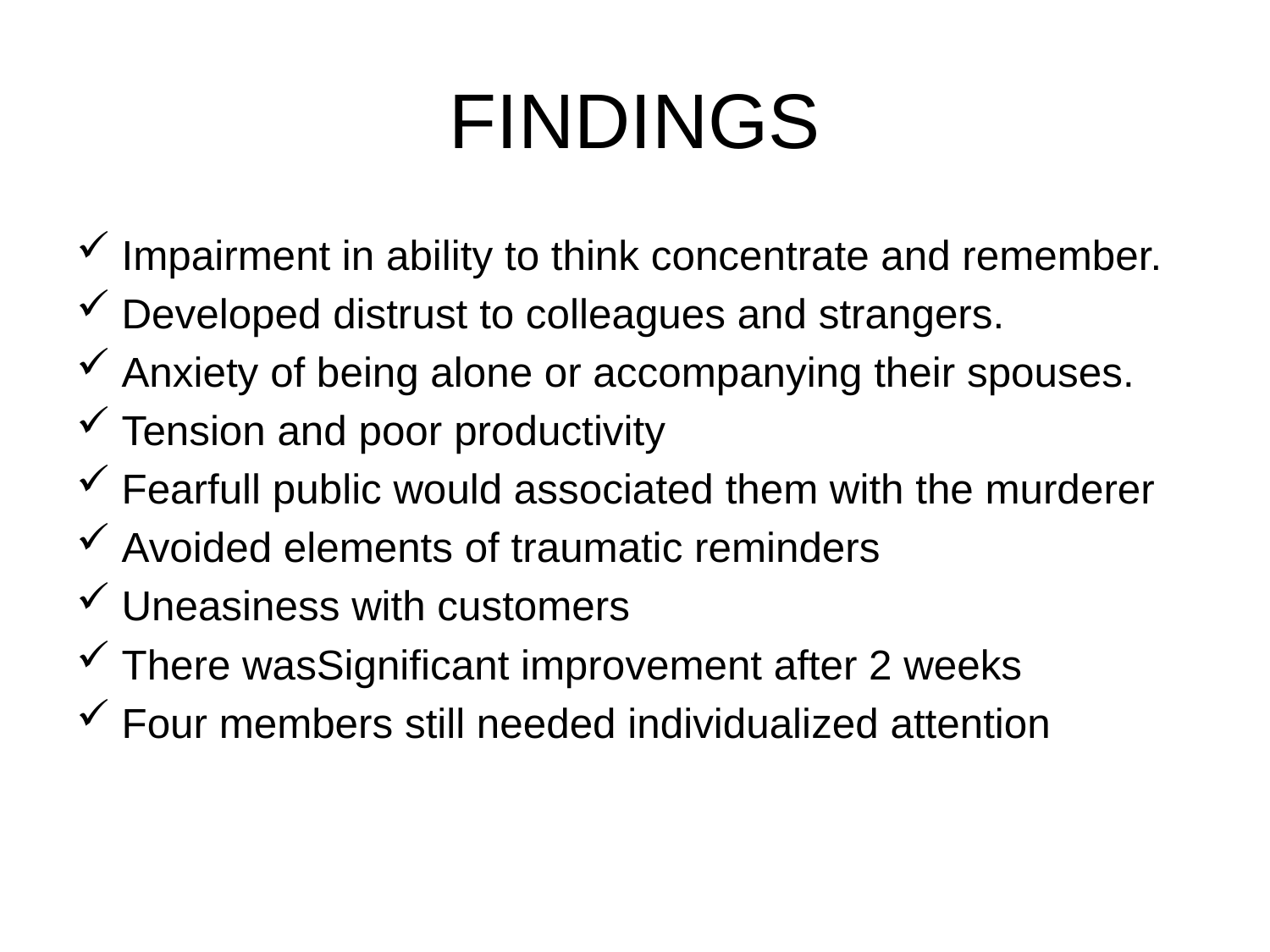

# FINDINGS
Impairment in ability to think concentrate and remember.
Developed distrust to colleagues and strangers.
Anxiety of being alone or accompanying their spouses.
Tension and poor productivity
Fearfull public would associated them with the murderer
Avoided elements of traumatic reminders
Uneasiness with customers
There wasSignificant improvement after 2 weeks
Four members still needed individualized attention